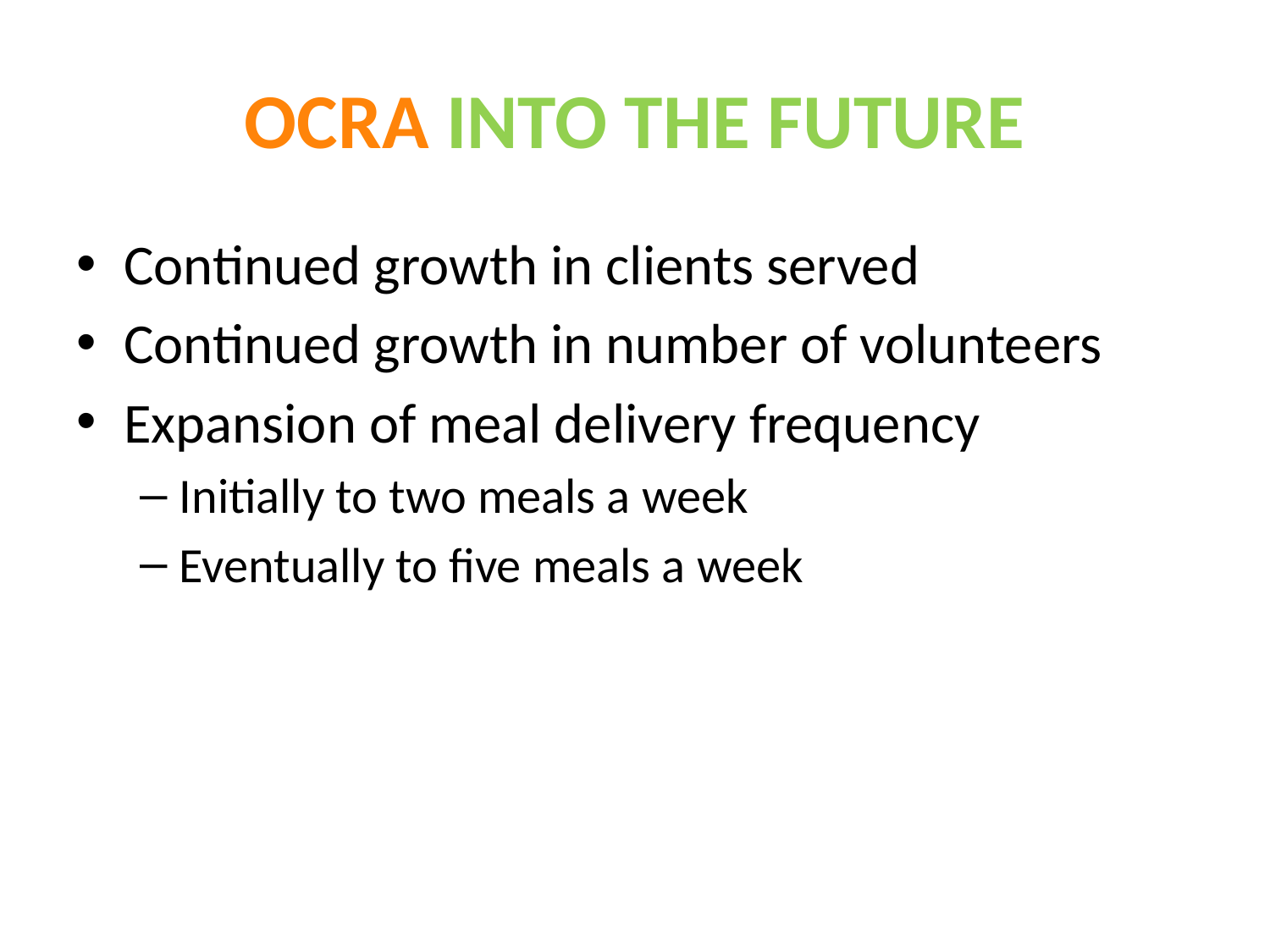

# OCRA INTO THE FUTURE
Continued growth in clients served
Continued growth in number of volunteers
Expansion of meal delivery frequency
Initially to two meals a week
Eventually to five meals a week